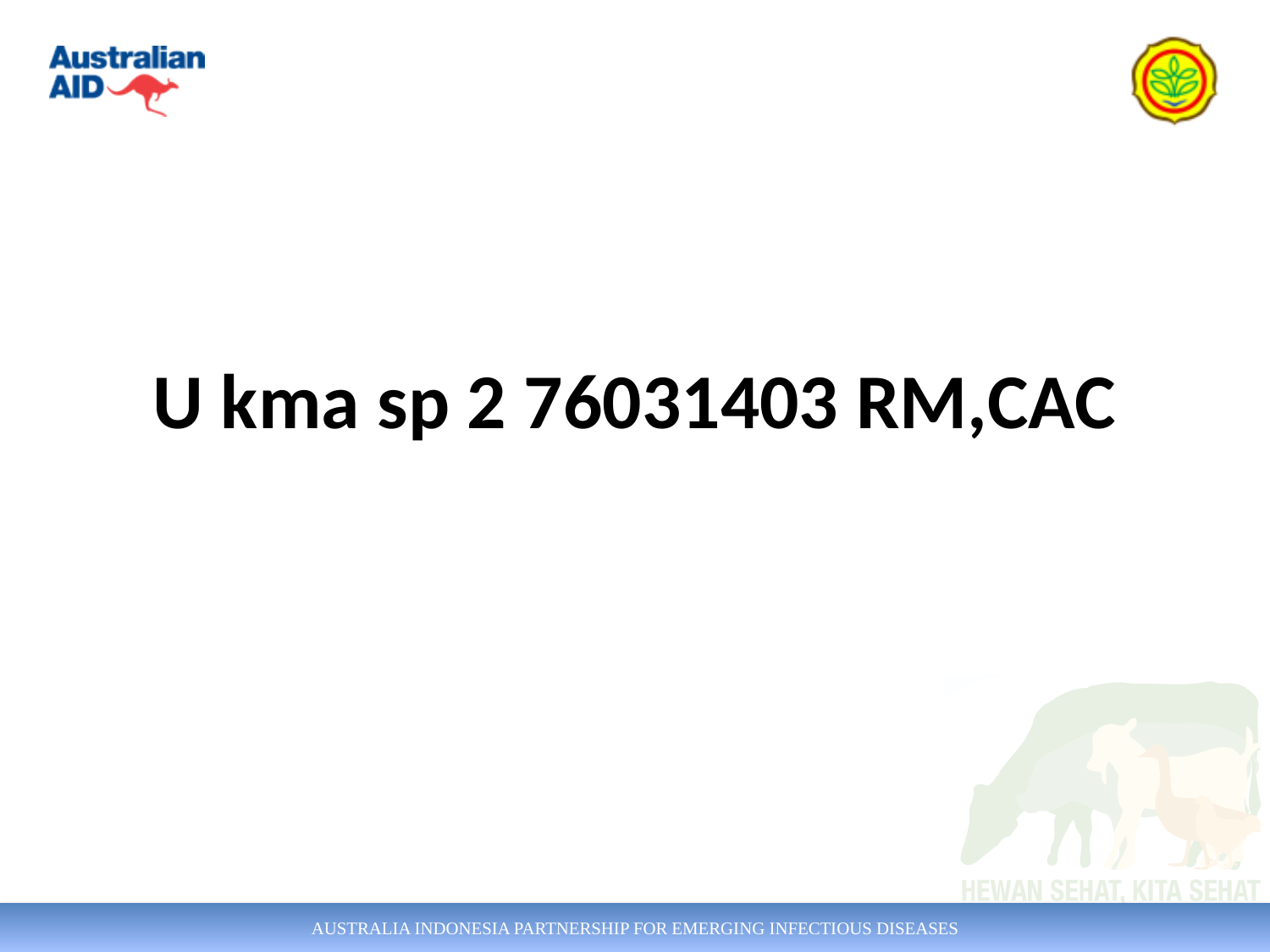

# U kma sp 2 76031403 RM,CAC